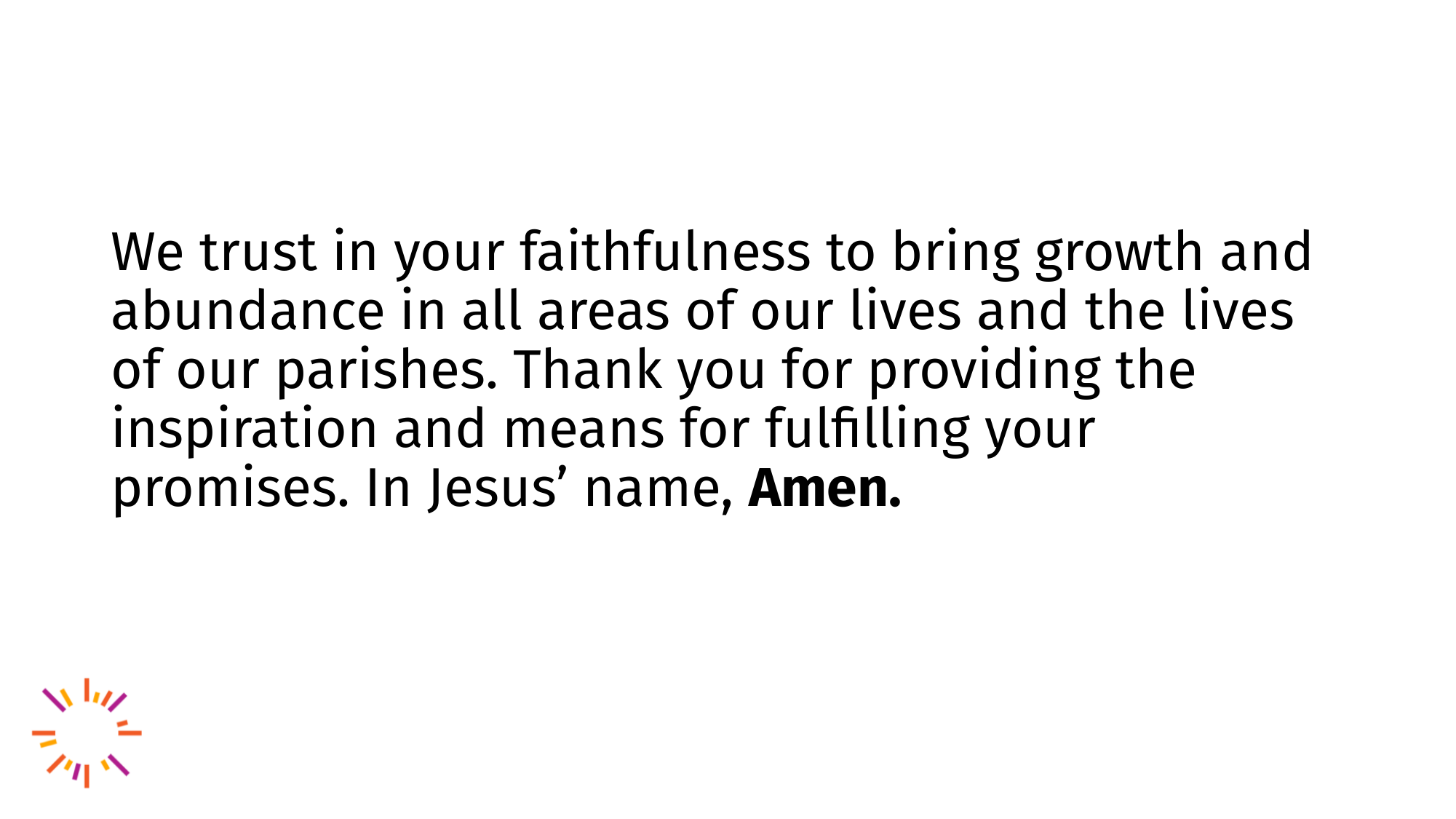

We trust in your faithfulness to bring growth and abundance in all areas of our lives and the lives of our parishes. Thank you for providing the inspiration and means for fulfilling your promises. In Jesus’ name, Amen.